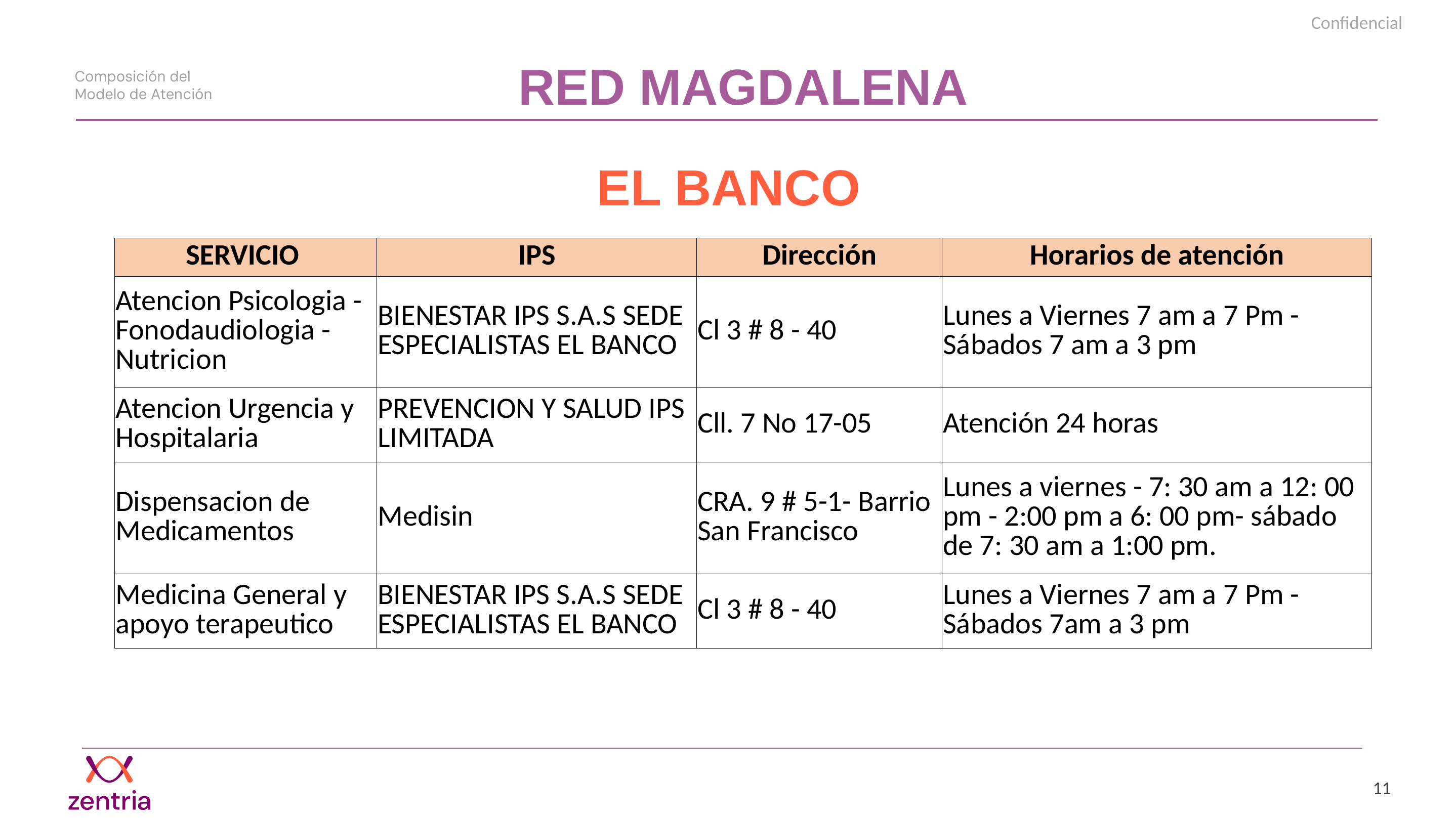

RED MAGDALENA
Composición del Modelo de Atención
EL BANCO
| SERVICIO | IPS | Dirección | Horarios de atención |
| --- | --- | --- | --- |
| Atencion Psicologia -Fonodaudiologia - Nutricion | BIENESTAR IPS S.A.S SEDE ESPECIALISTAS EL BANCO | Cl 3 # 8 - 40 | Lunes a Viernes 7 am a 7 Pm - Sábados 7 am a 3 pm |
| Atencion Urgencia y Hospitalaria | PREVENCION Y SALUD IPS LIMITADA | Cll. 7 No 17-05 | Atención 24 horas |
| Dispensacion de Medicamentos | Medisin | CRA. 9 # 5-1- Barrio San Francisco | Lunes a viernes - 7: 30 am a 12: 00 pm - 2:00 pm a 6: 00 pm- sábado de 7: 30 am a 1:00 pm. |
| Medicina General y apoyo terapeutico | BIENESTAR IPS S.A.S SEDE ESPECIALISTAS EL BANCO | Cl 3 # 8 - 40 | Lunes a Viernes 7 am a 7 Pm - Sábados 7am a 3 pm |